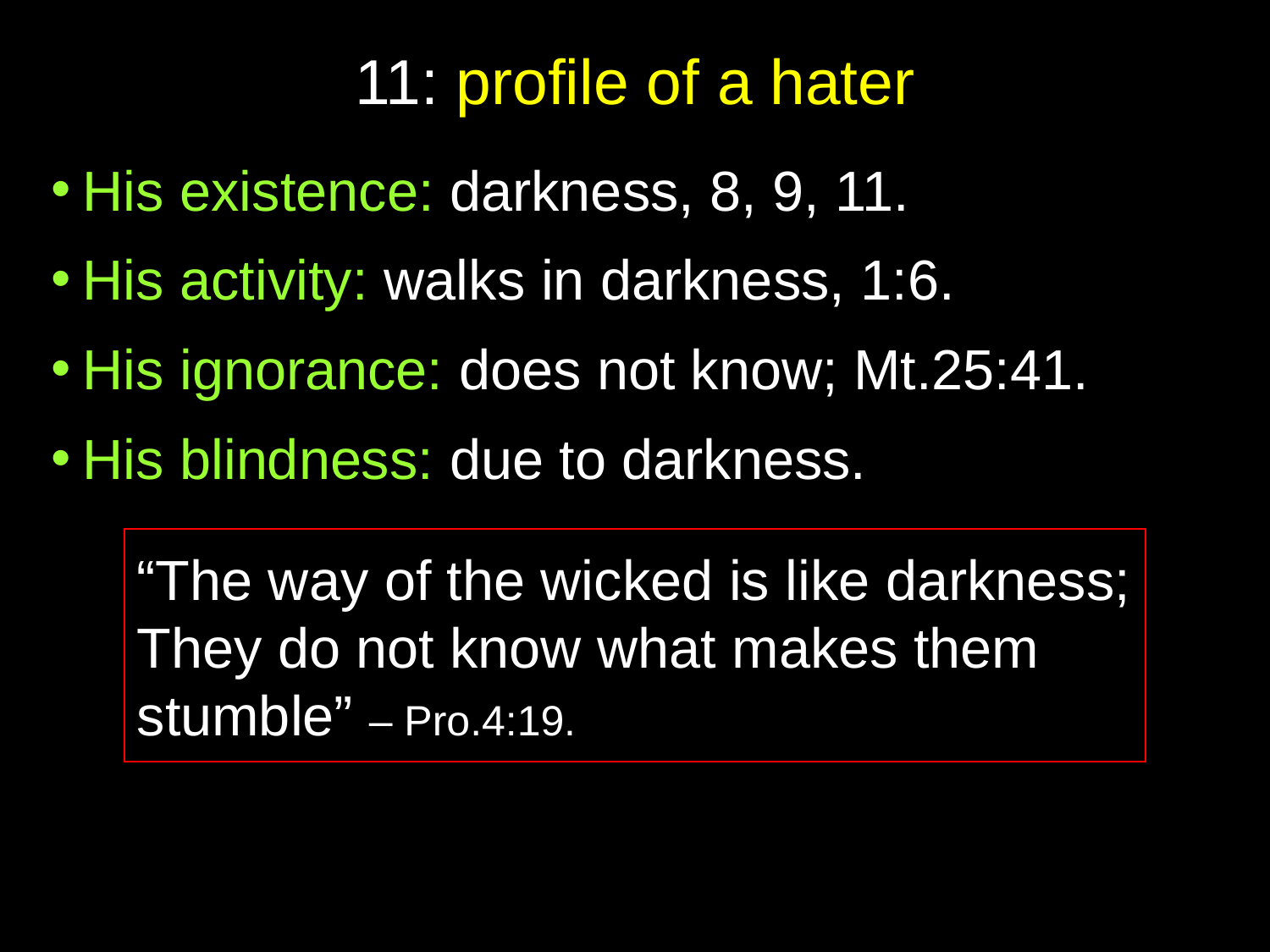

# 11: profile of a hater
His existence: darkness, 8, 9, 11.
His activity: walks in darkness, 1:6.
His ignorance: does not know; Mt.25:41.
His blindness: due to darkness.
“The way of the wicked is like darkness; They do not know what makes them stumble” – Pro.4:19.